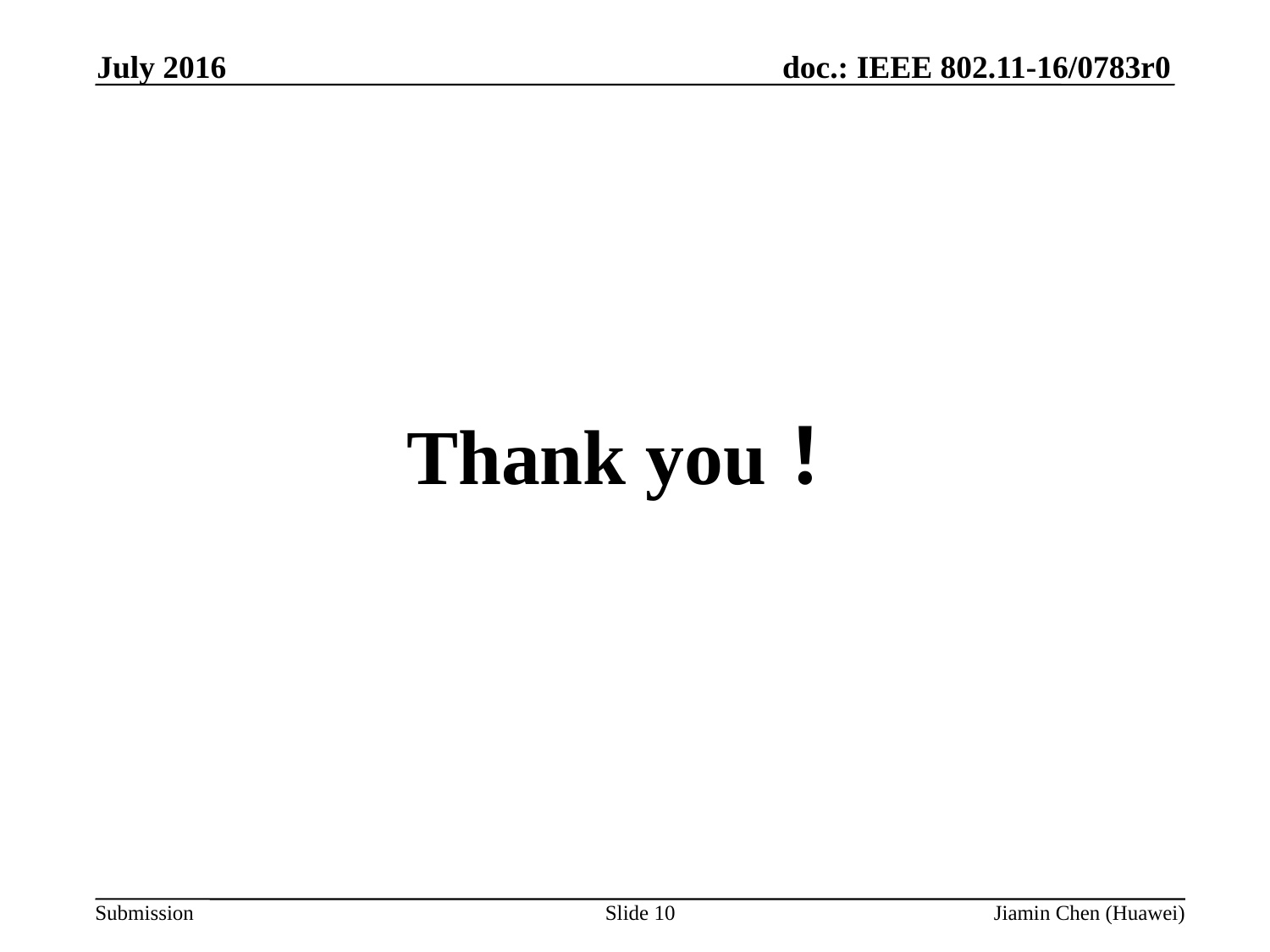

July 2016
#

Thank you！
Slide 10
Jiamin Chen (Huawei)